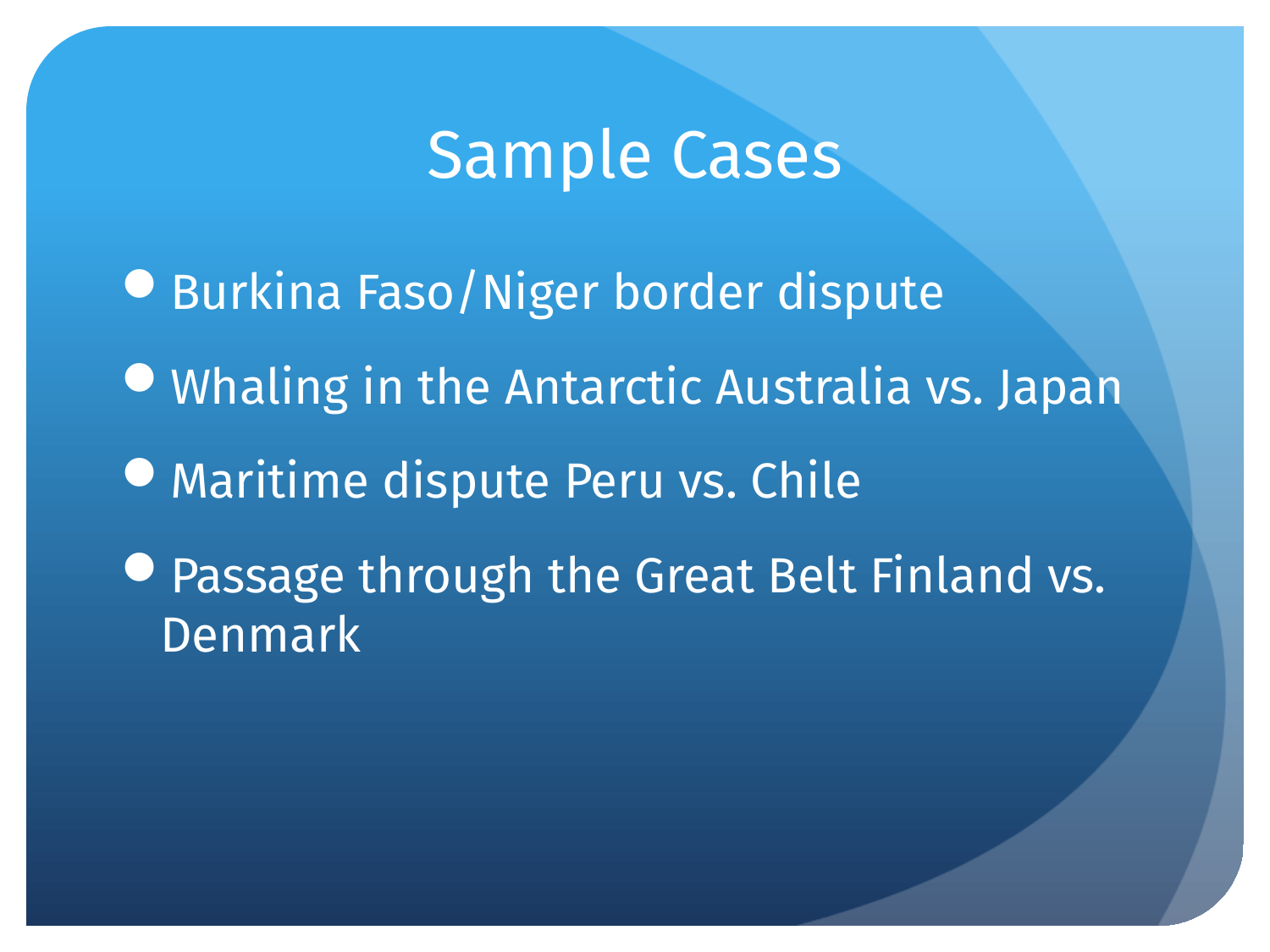

# Sample Cases
Burkina Faso/Niger border dispute
Whaling in the Antarctic Australia vs. Japan
Maritime dispute Peru vs. Chile
Passage through the Great Belt Finland vs. Denmark